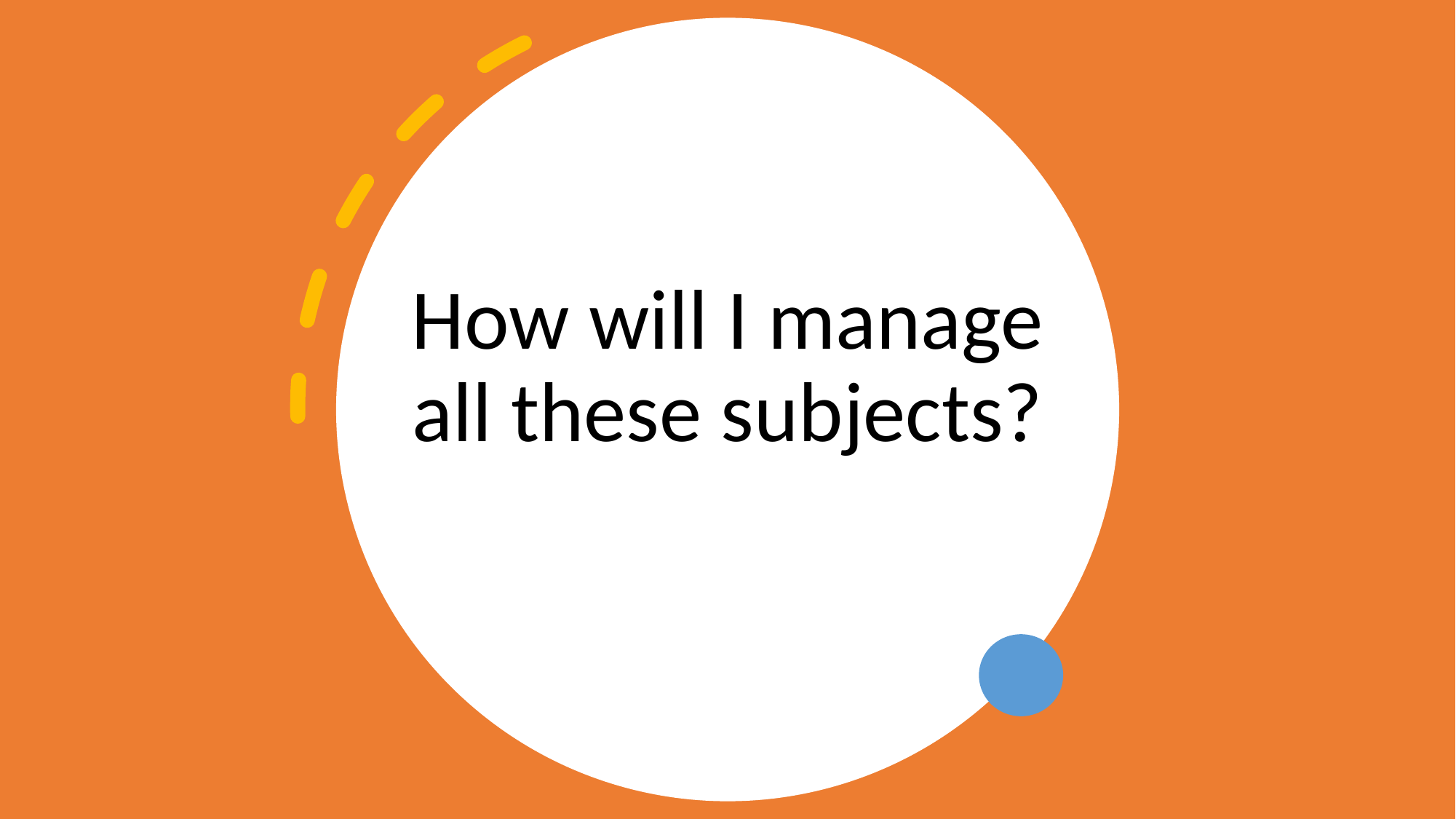

# How will I manage all these subjects?